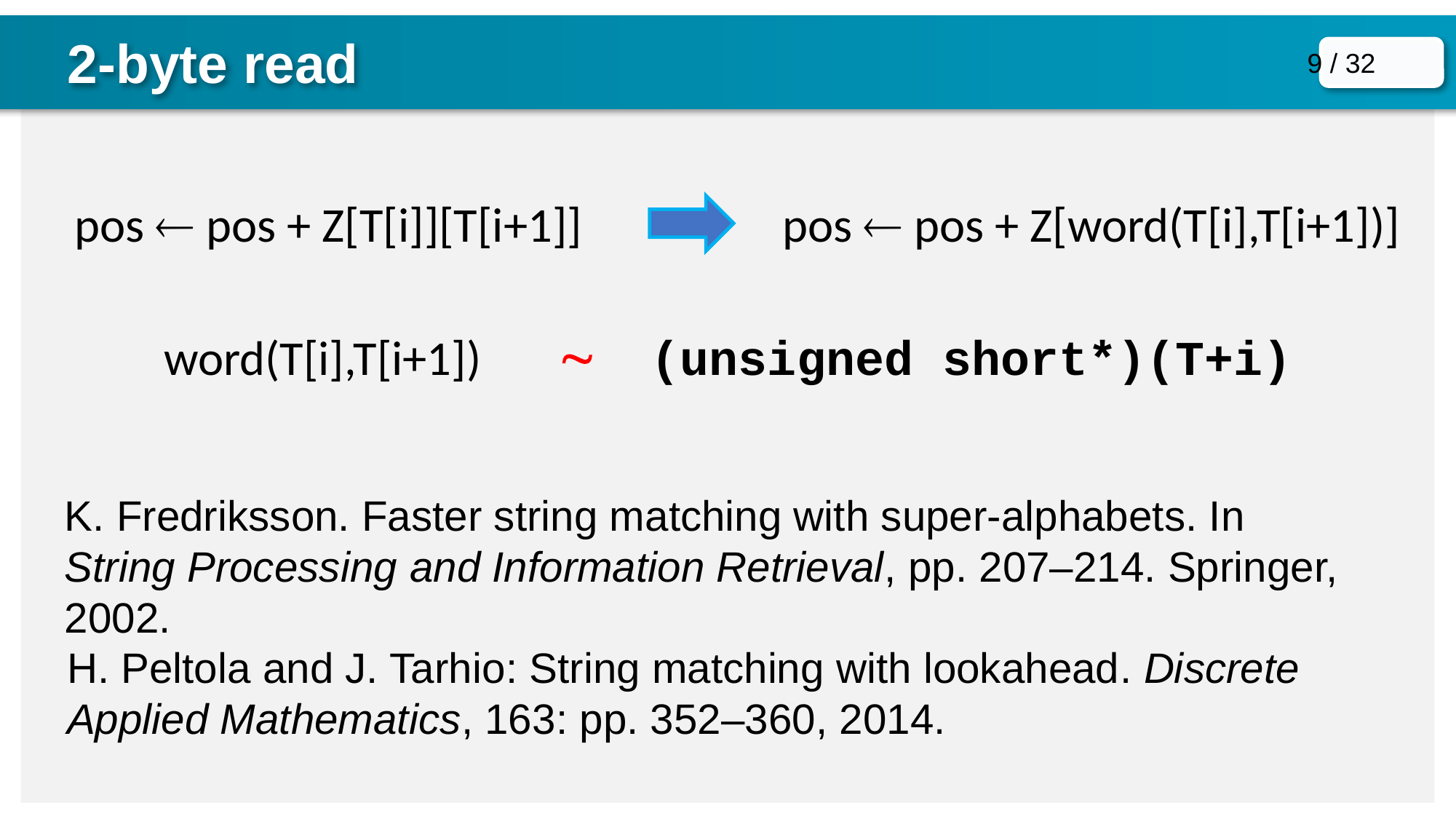

2-byte read
pos ← pos + Z[word(T[i],T[i+1])]
pos ← pos + Z[T[i]][T[i+1]]

word(T[i],T[i+1])       ∼     (unsigned short*)(T+i)
K. Fredriksson. Faster string matching with super-alphabets. In String Processing and Information Retrieval, pp. 207–214. Springer, 2002.
H. Peltola and J. Tarhio: String matching with lookahead. Discrete Applied Mathematics, 163: pp. 352–360, 2014.